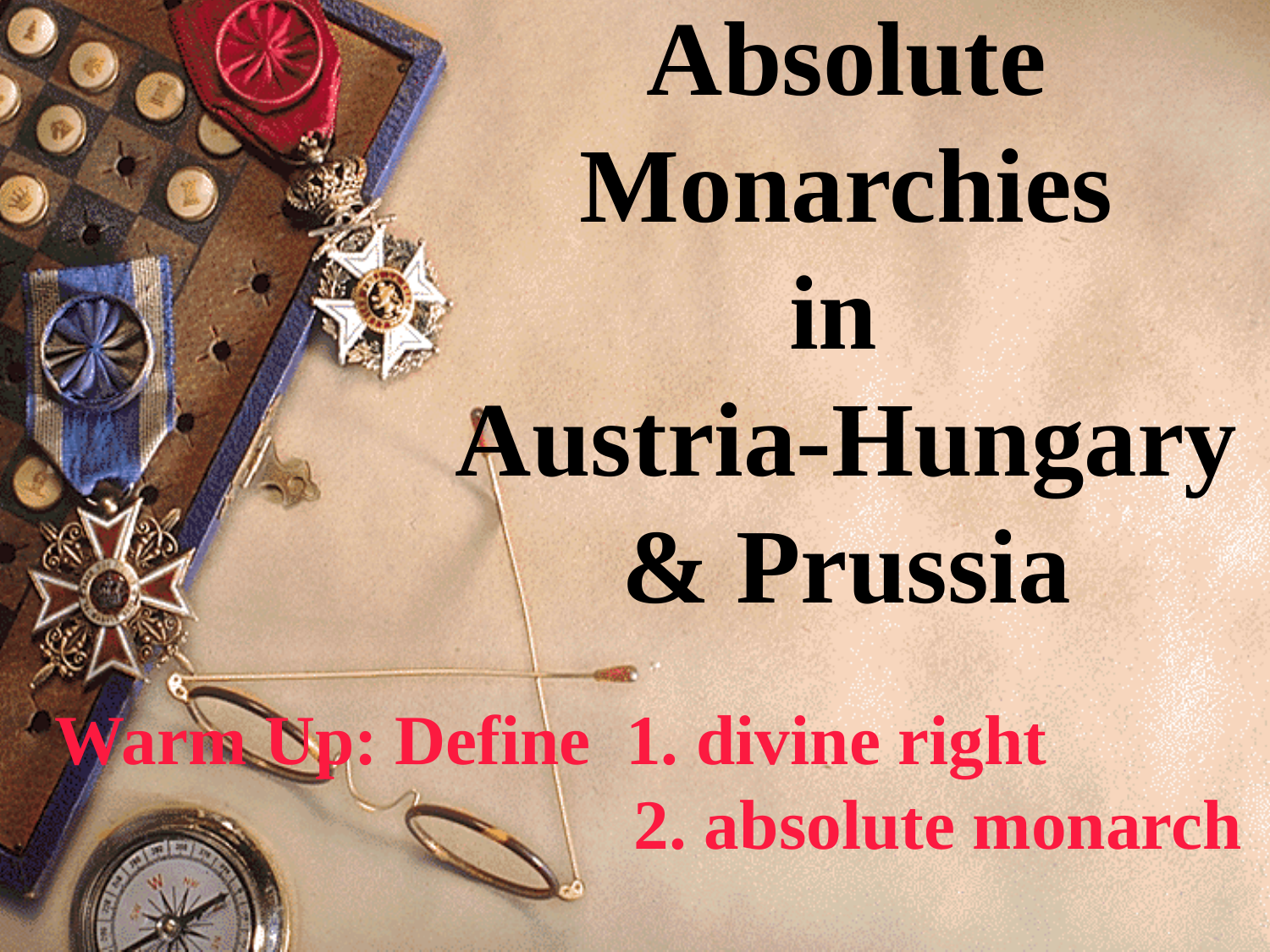

# Absolute Monarchies in Austria-Hungary & Prussia
Warm Up: Define  1. divine right
                                 2. absolute monarch